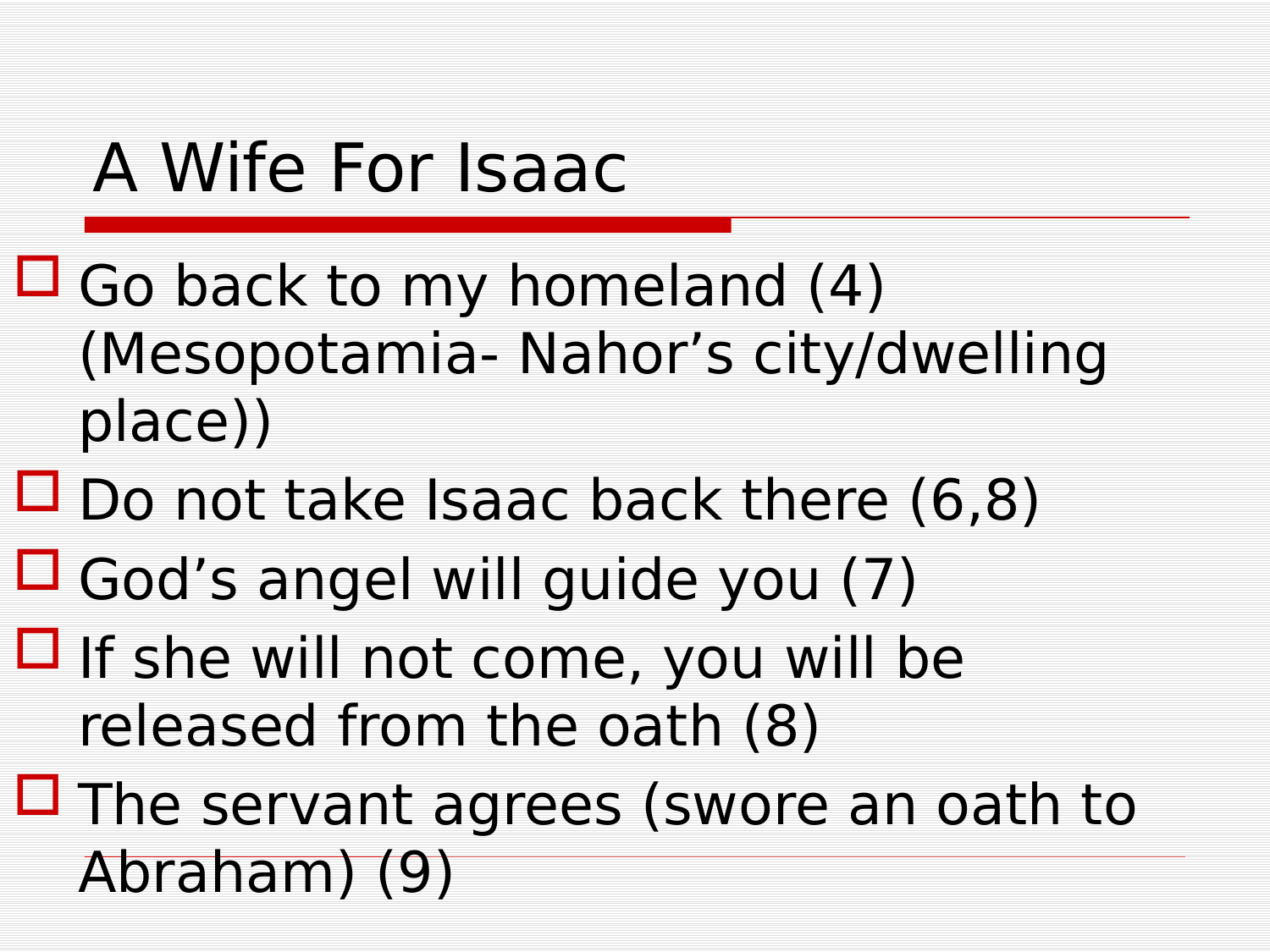

# A Wife For Isaac
Go back to my homeland (4) (Mesopotamia- Nahor’s city/dwelling place))
Do not take Isaac back there (6,8)
God’s angel will guide you (7)
If she will not come, you will be released from the oath (8)
The servant agrees (swore an oath to Abraham) (9)